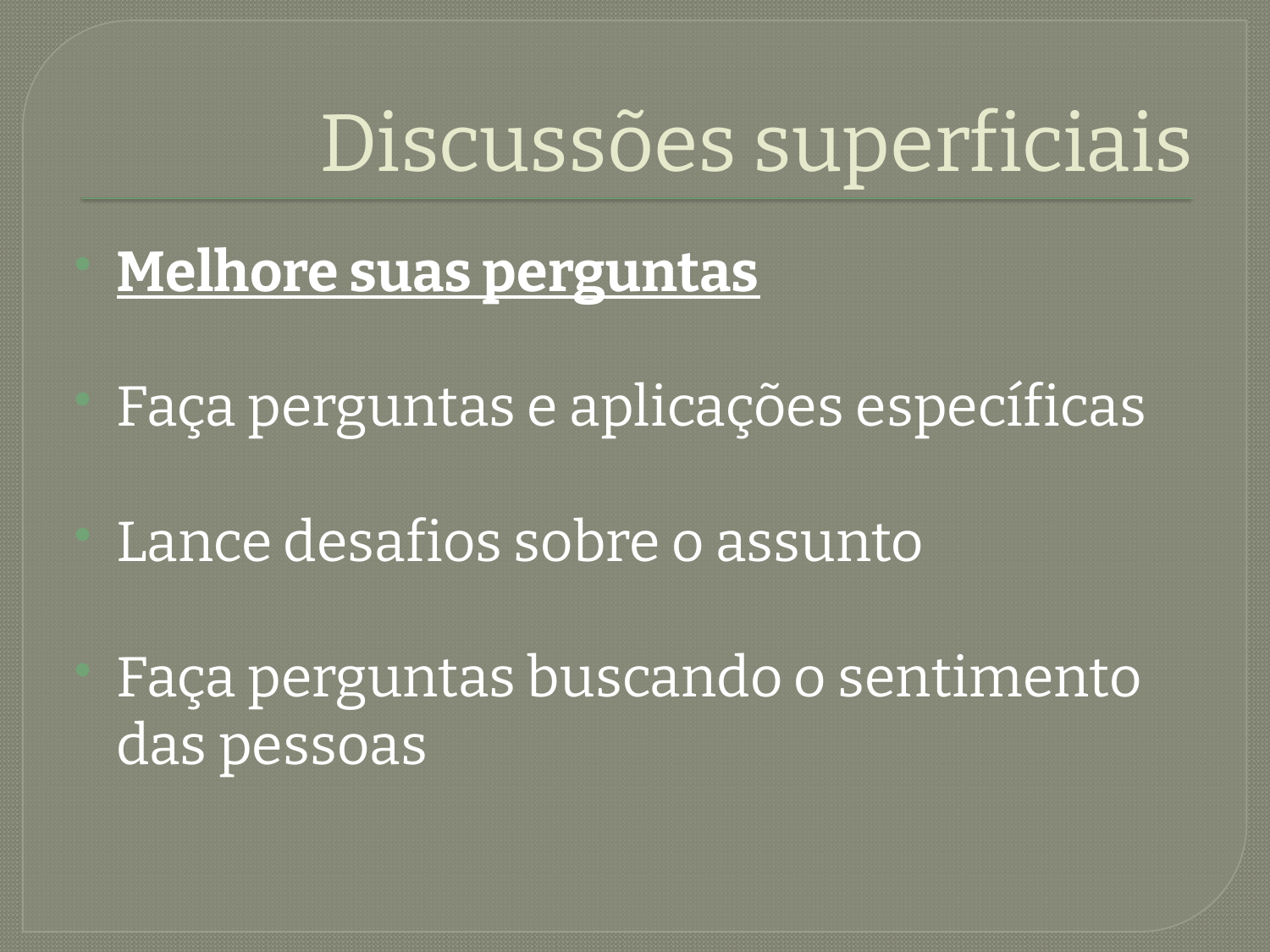

# Discussões superficiais
Melhore suas perguntas

Faça perguntas e aplicações específicas

Lance desafios sobre o assunto

Faça perguntas buscando o sentimento das pessoas